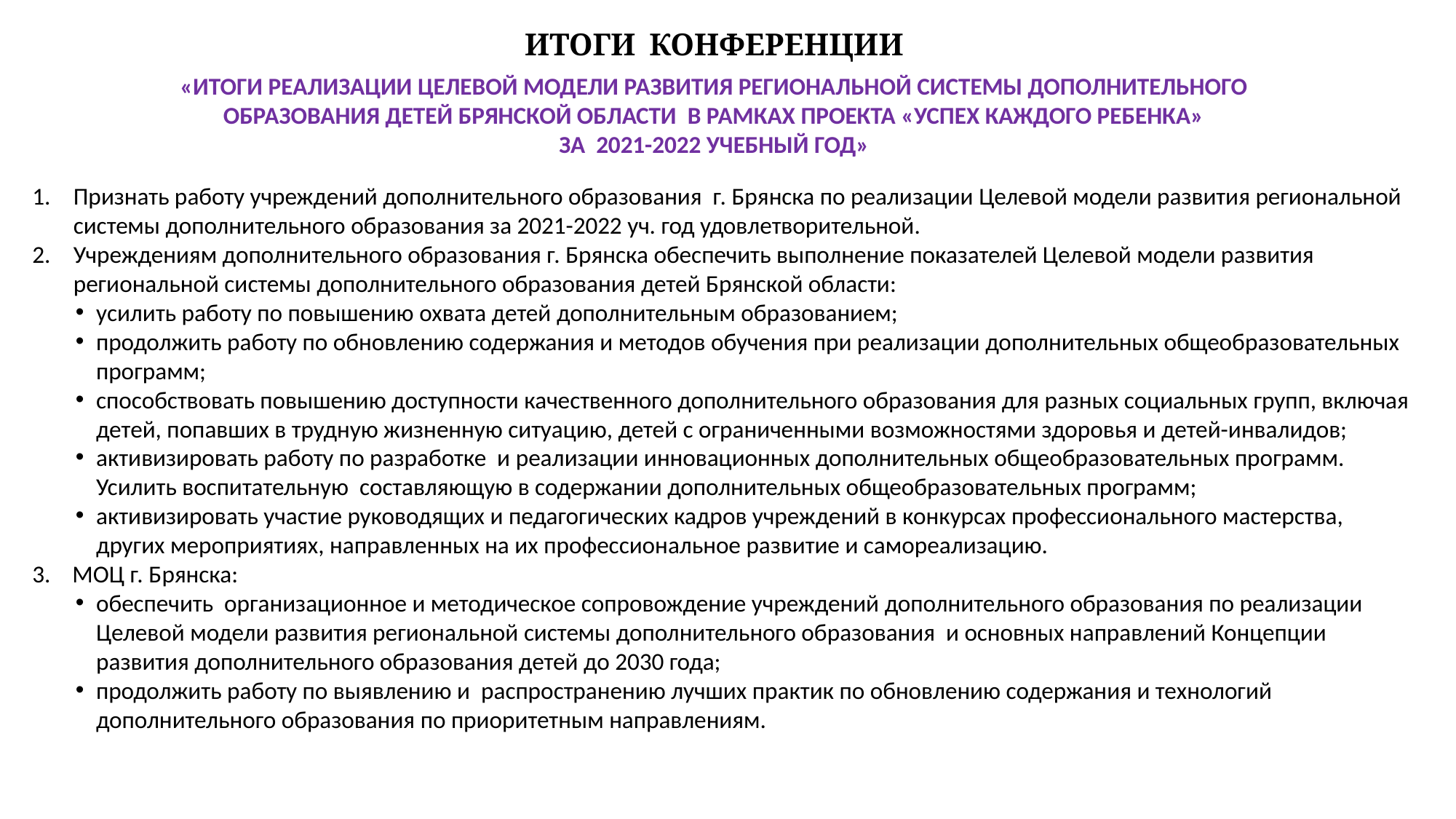

ИТОГИ  КОНФЕРЕНЦИИ

«ИТОГИ РЕАЛИЗАЦИИ ЦЕЛЕВОЙ МОДЕЛИ РАЗВИТИЯ РЕГИОНАЛЬНОЙ СИСТЕМЫ ДОПОЛНИТЕЛЬНОГО ОБРАЗОВАНИЯ ДЕТЕЙ БРЯНСКОЙ ОБЛАСТИ  В РАМКАХ ПРОЕКТА «УСПЕХ КАЖДОГО РЕБЕНКА»
ЗА  2021-2022 УЧЕБНЫЙ ГОД»
Признать работу учреждений дополнительного образования  г. Брянска по реализации Целевой модели развития региональной системы дополнительного образования за 2021-2022 уч. год удовлетворительной.
Учреждениям дополнительного образования г. Брянска обеспечить выполнение показателей Целевой модели развития региональной системы дополнительного образования детей Брянской области:
усилить работу по повышению охвата детей дополнительным образованием;
продолжить работу по обновлению содержания и методов обучения при реализации дополнительных общеобразовательных программ;
способствовать повышению доступности качественного дополнительного образования для разных социальных групп, включая детей, попавших в трудную жизненную ситуацию, детей с ограниченными возможностями здоровья и детей-инвалидов;
активизировать работу по разработке  и реализации инновационных дополнительных общеобразовательных программ. Усилить воспитательную  составляющую в содержании дополнительных общеобразовательных программ;
активизировать участие руководящих и педагогических кадров учреждений в конкурсах профессионального мастерства, других мероприятиях, направленных на их профессиональное развитие и самореализацию.
3.    МОЦ г. Брянска:
обеспечить  организационное и методическое сопровождение учреждений дополнительного образования по реализации Целевой модели развития региональной системы дополнительного образования  и основных направлений Концепции развития дополнительного образования детей до 2030 года;
продолжить работу по выявлению и  распространению лучших практик по обновлению содержания и технологий дополнительного образования по приоритетным направлениям.